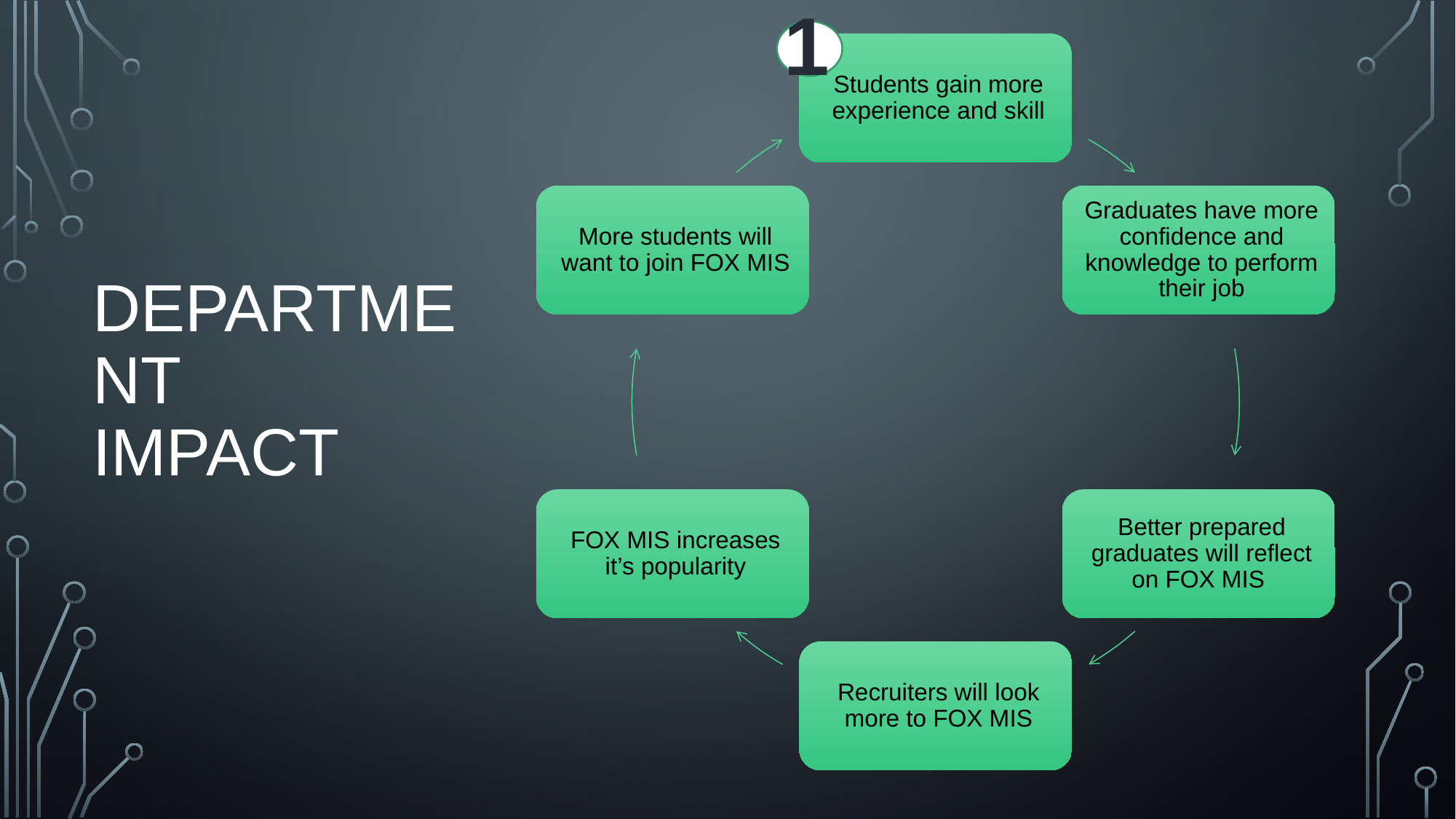

1

Students gain more experience and skill
Graduates have more confidence and knowledge to perform their job
Better prepared graduates will reflect on FOX MIS
Recruiters will look more to FOX MIS
FOX MIS increases it’s popularity
More students will want to join FOX MIS
# Department impact